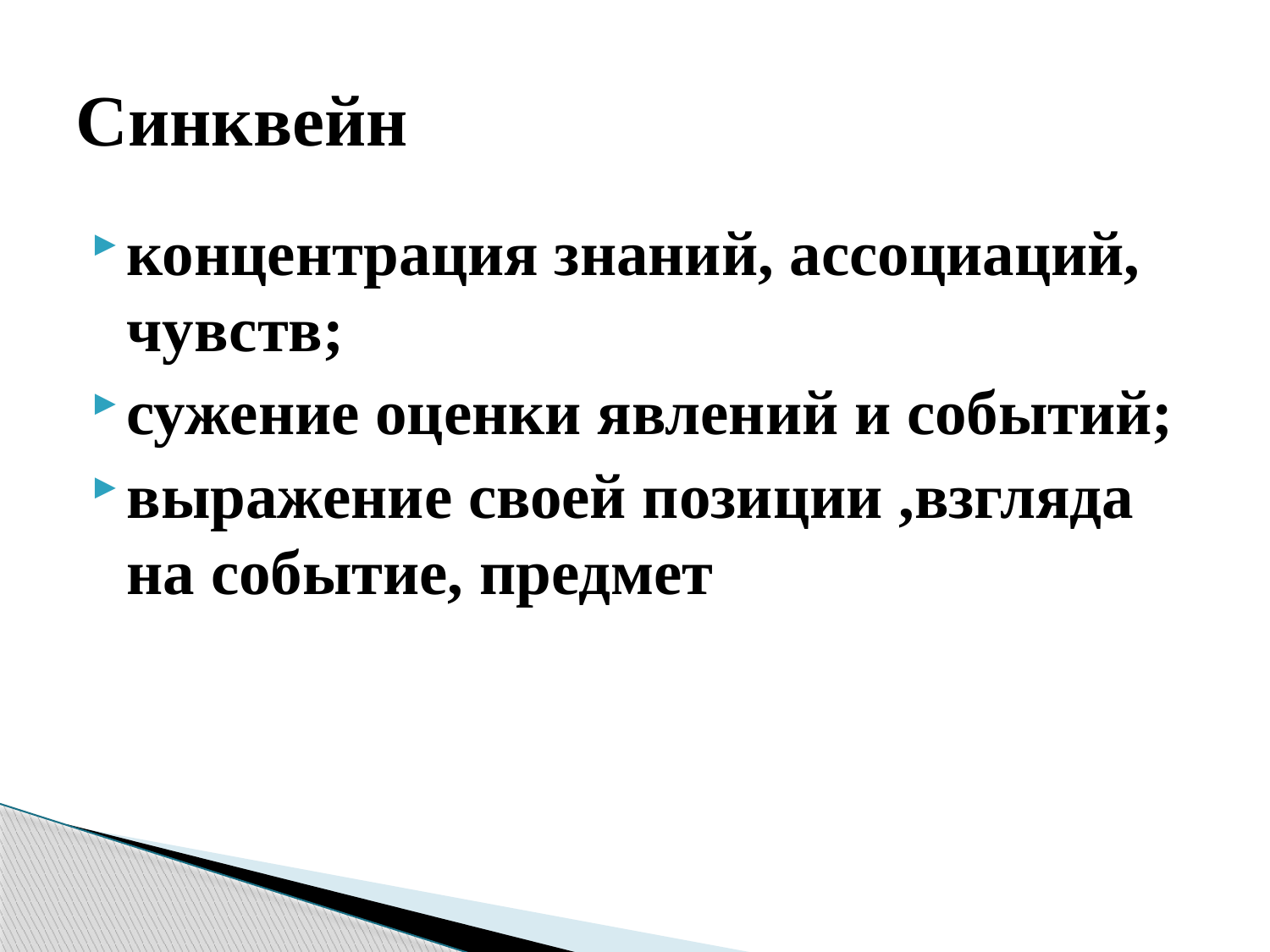

# Синквейн
концентрация знаний, ассоциаций, чувств;
сужение оценки явлений и событий;
выражение своей позиции ,взгляда на событие, предмет